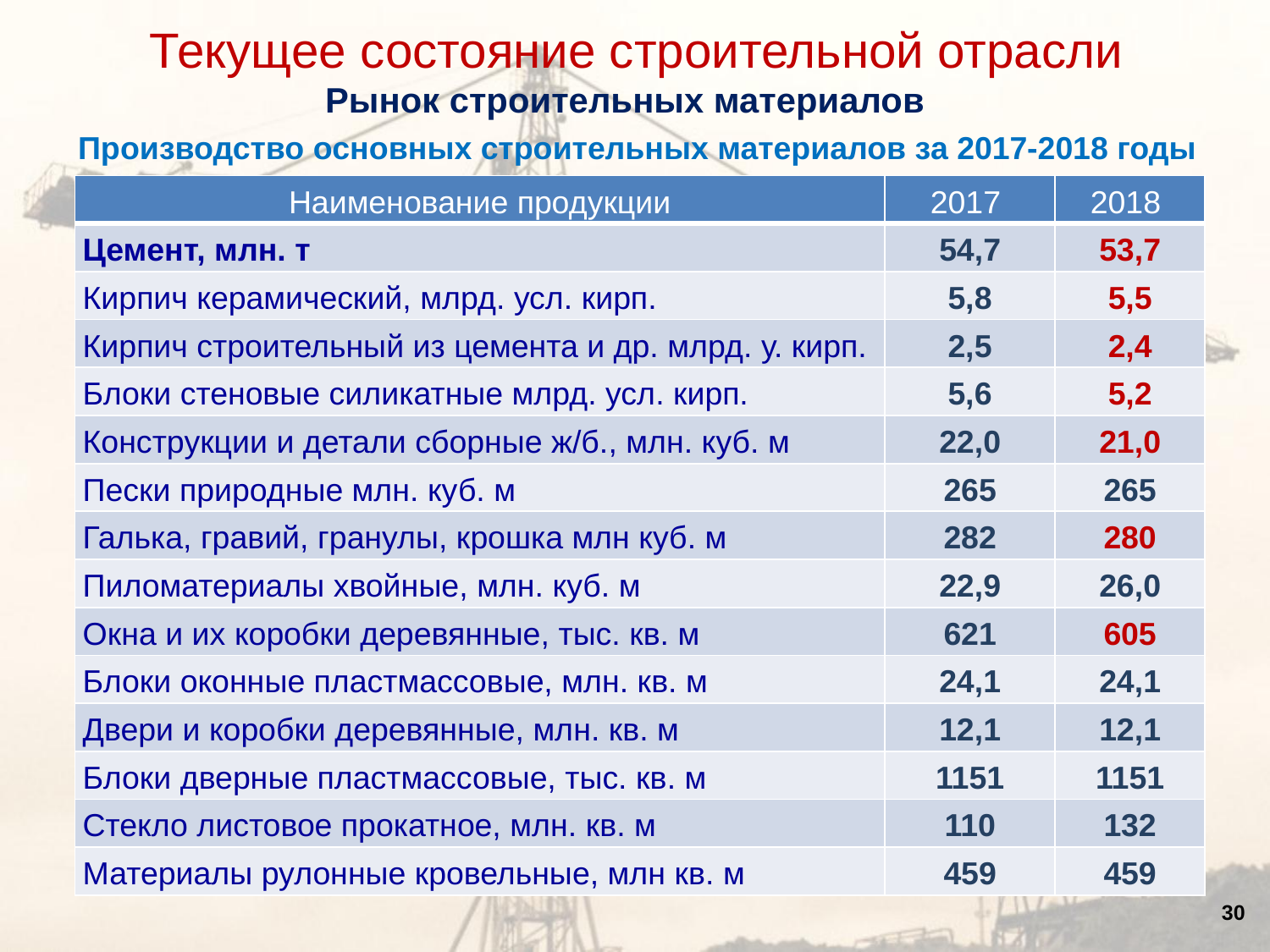

Текущее состояние строительной отрасли
Рынок строительных материалов
Производство основных строительных материалов за 2017-2018 годы
| Наименование продукции | 2017 | 2018 |
| --- | --- | --- |
| Цемент, млн. т | 54,7 | 53,7 |
| Кирпич керамический, млрд. усл. кирп. | 5,8 | 5,5 |
| Кирпич строительный из цемента и др. млрд. у. кирп. | 2,5 | 2,4 |
| Блоки стеновые силикатные млрд. усл. кирп. | 5,6 | 5,2 |
| Конструкции и детали сборные ж/б., млн. куб. м | 22,0 | 21,0 |
| Пески природные млн. куб. м | 265 | 265 |
| Галька, гравий, гранулы, крошка млн куб. м | 282 | 280 |
| Пиломатериалы хвойные, млн. куб. м | 22,9 | 26,0 |
| Окна и их коробки деревянные, тыс. кв. м | 621 | 605 |
| Блоки оконные пластмассовые, млн. кв. м | 24,1 | 24,1 |
| Двери и коробки деревянные, млн. кв. м | 12,1 | 12,1 |
| Блоки дверные пластмассовые, тыс. кв. м | 1151 | 1151 |
| Стекло листовое прокатное, млн. кв. м | 110 | 132 |
| Материалы рулонные кровельные, млн кв. м | 459 | 459 |
30